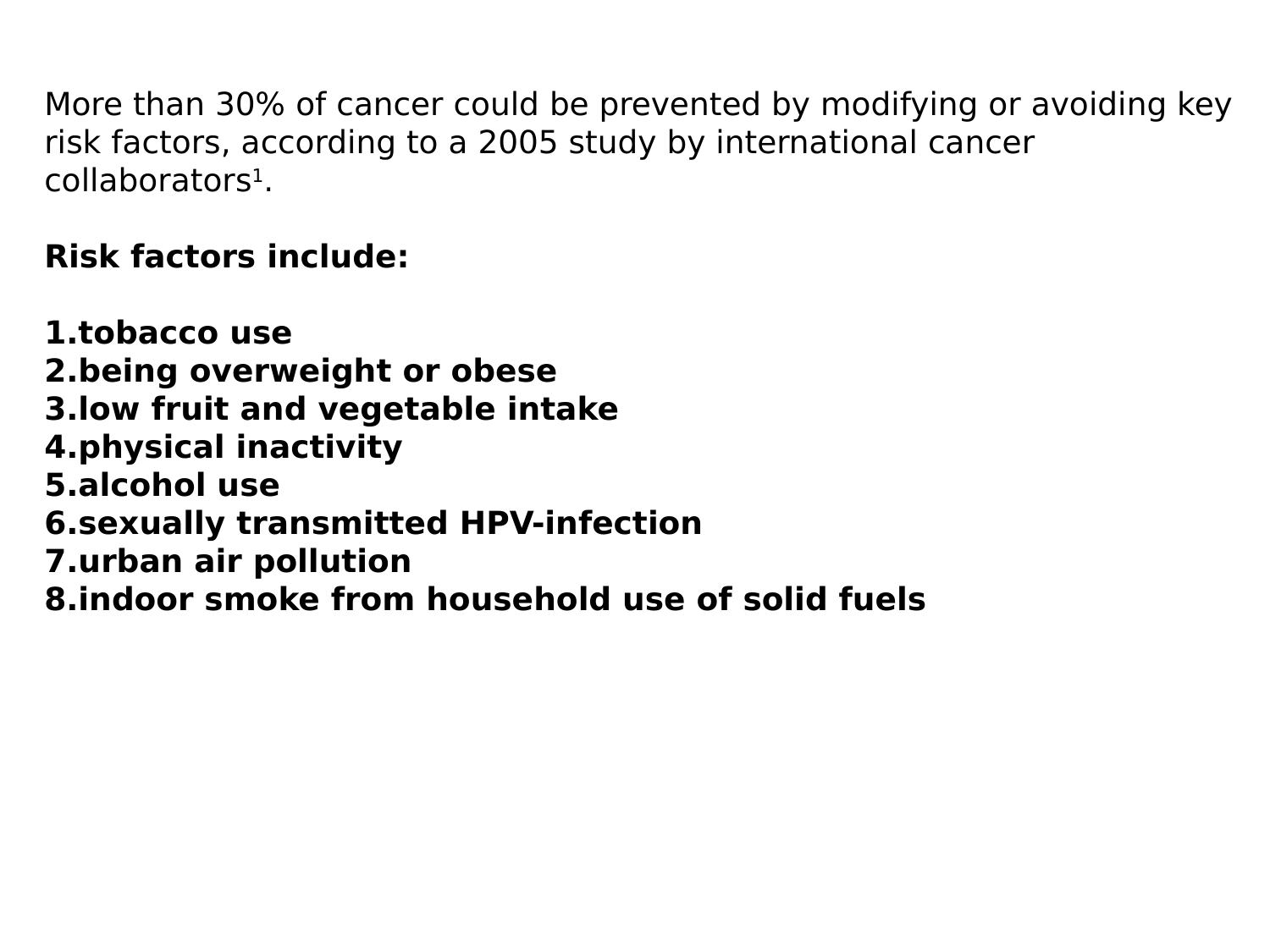

More than 30% of cancer could be prevented by modifying or avoiding key risk factors, according to a 2005 study by international cancer collaborators1.

Risk factors include:

1.tobacco use
2.being overweight or obese
3.low fruit and vegetable intake
4.physical inactivity
5.alcohol use
6.sexually transmitted HPV-infection
7.urban air pollution
8.indoor smoke from household use of solid fuels